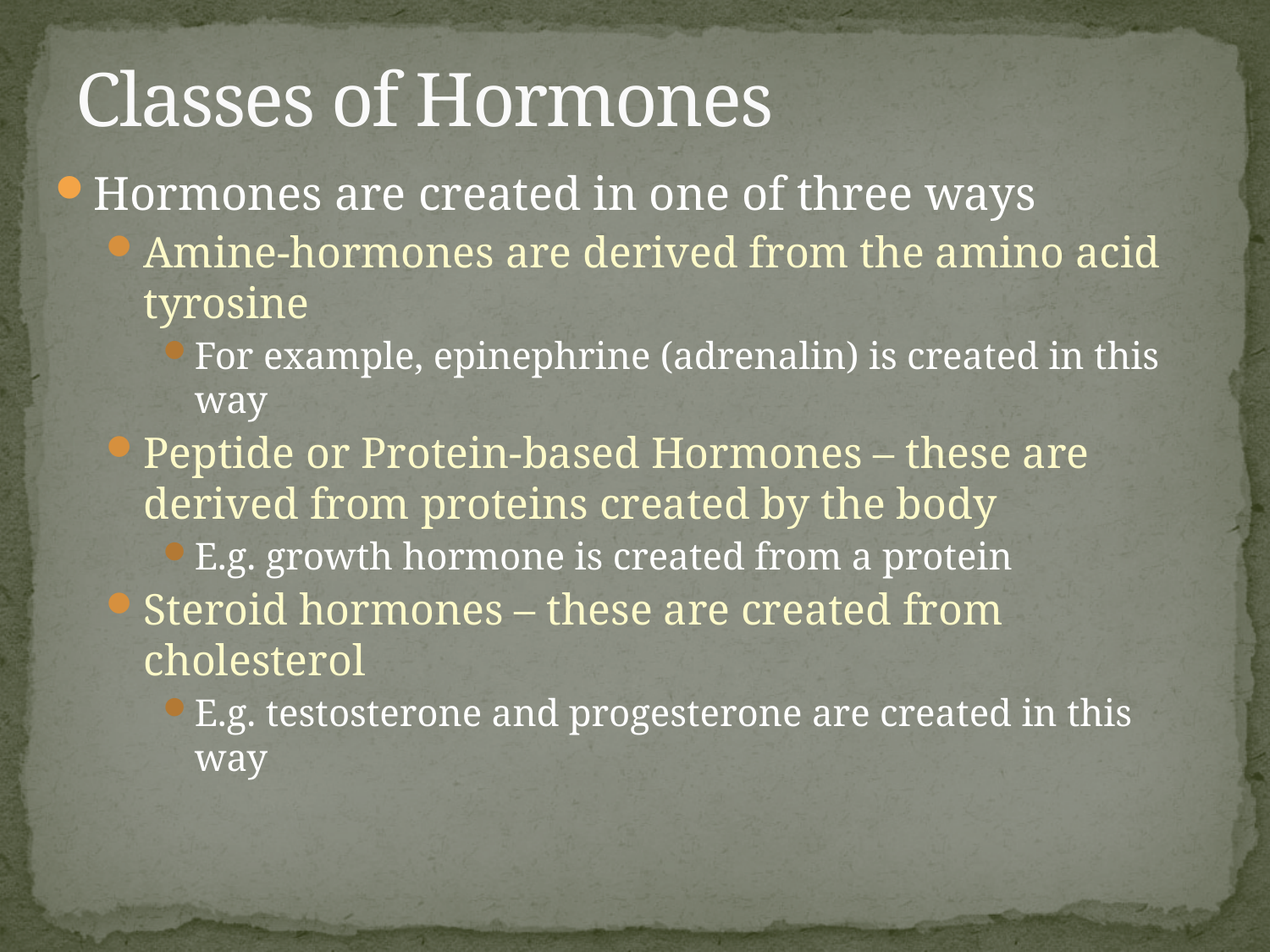

# Classes of Hormones
Hormones are created in one of three ways
Amine-hormones are derived from the amino acid tyrosine
For example, epinephrine (adrenalin) is created in this way
Peptide or Protein-based Hormones – these are derived from proteins created by the body
E.g. growth hormone is created from a protein
Steroid hormones – these are created from cholesterol
E.g. testosterone and progesterone are created in this way